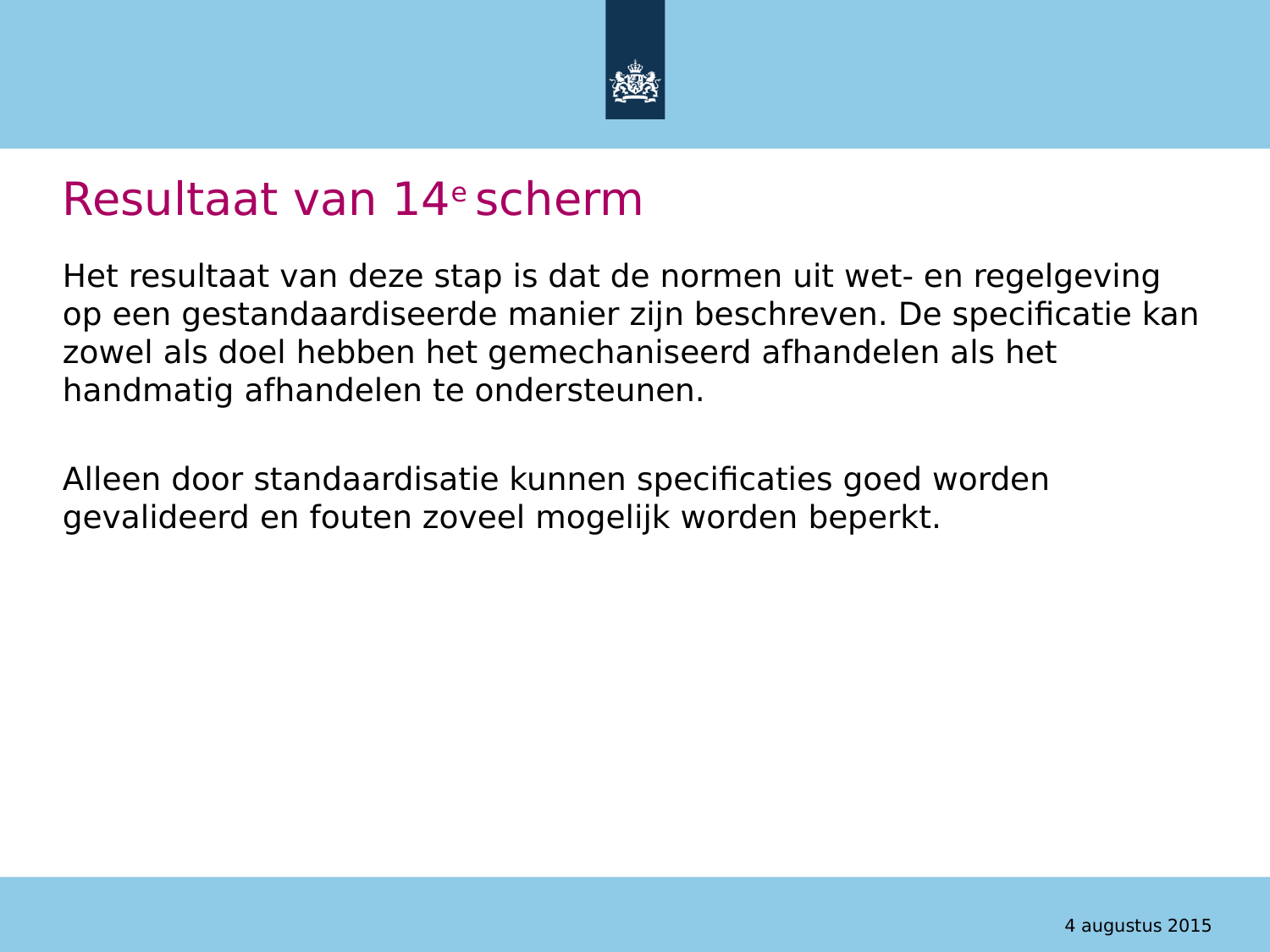

# Resultaat van 14e scherm
Het resultaat van deze stap is dat de normen uit wet- en regelgeving op een gestandaardiseerde manier zijn beschreven. De specificatie kan zowel als doel hebben het gemechaniseerd afhandelen als het handmatig afhandelen te ondersteunen.

Alleen door standaardisatie kunnen specificaties goed worden gevalideerd en fouten zoveel mogelijk worden beperkt.

4 augustus 2015